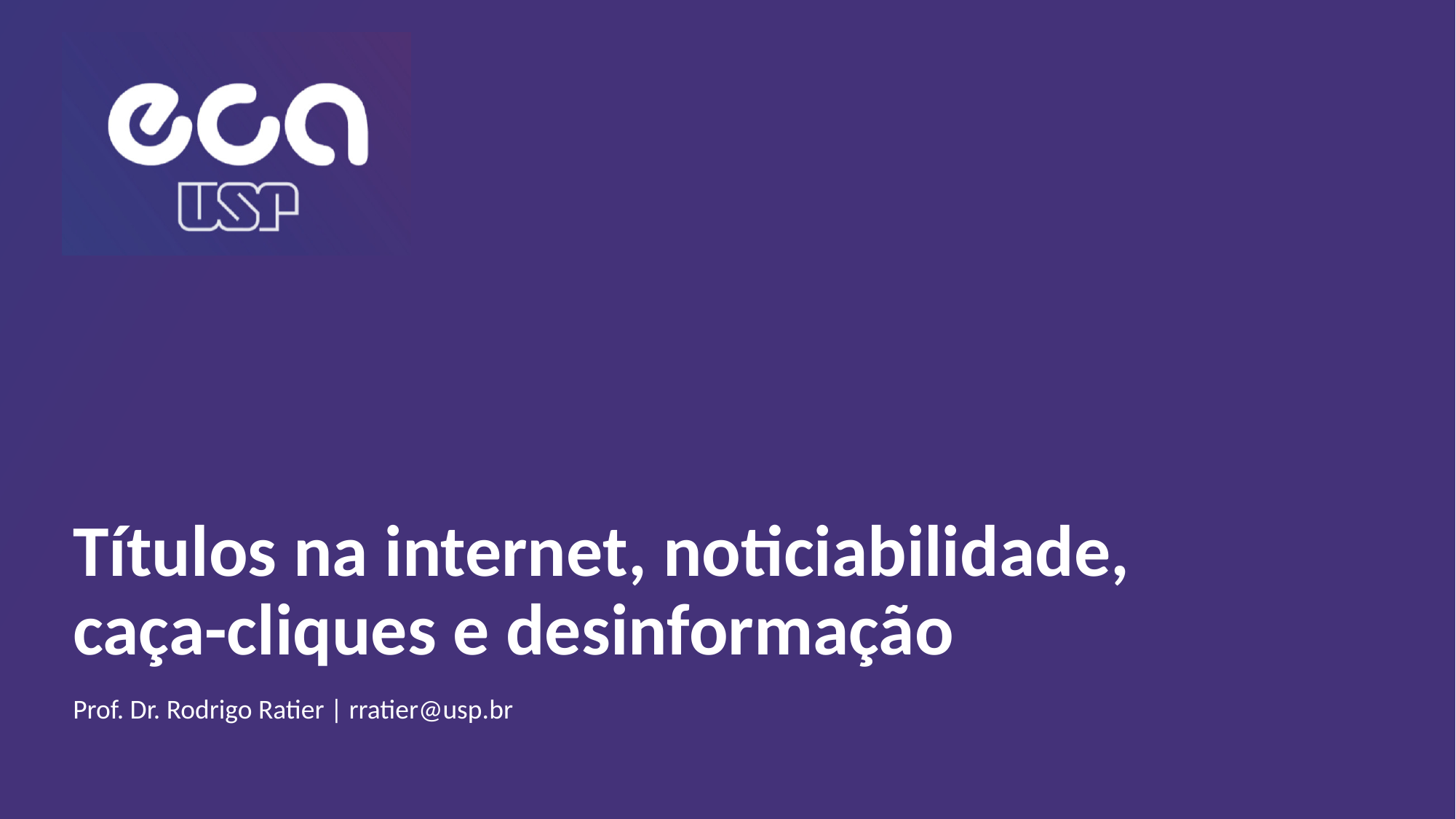

# Títulos na internet, noticiabilidade, caça-cliques e desinformação
Prof. Dr. Rodrigo Ratier | rratier@usp.br